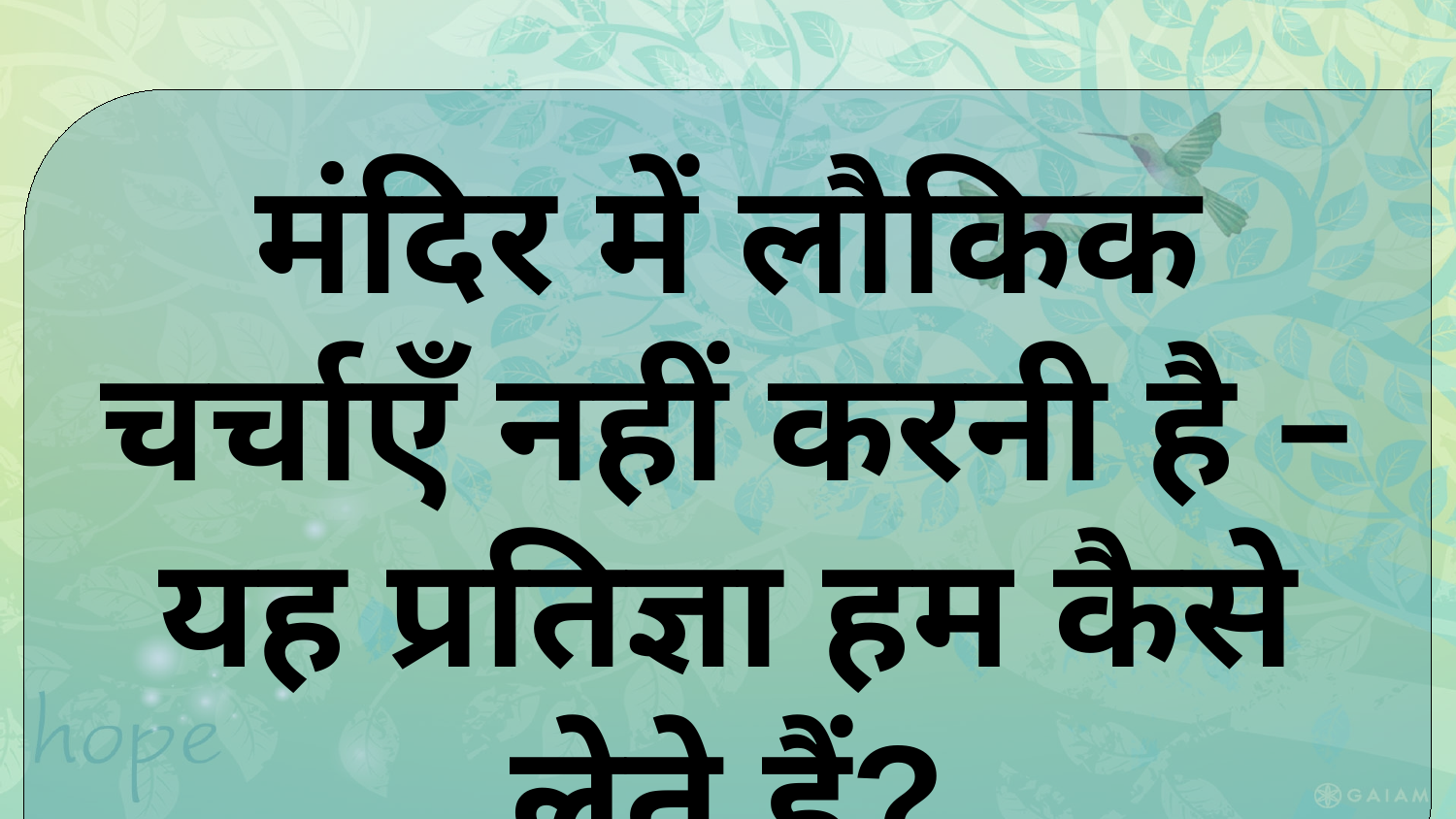

मंदिर में लौकिक चर्चाएँ नहीं करनी है – यह प्रतिज्ञा हम कैसे लेते हैं?